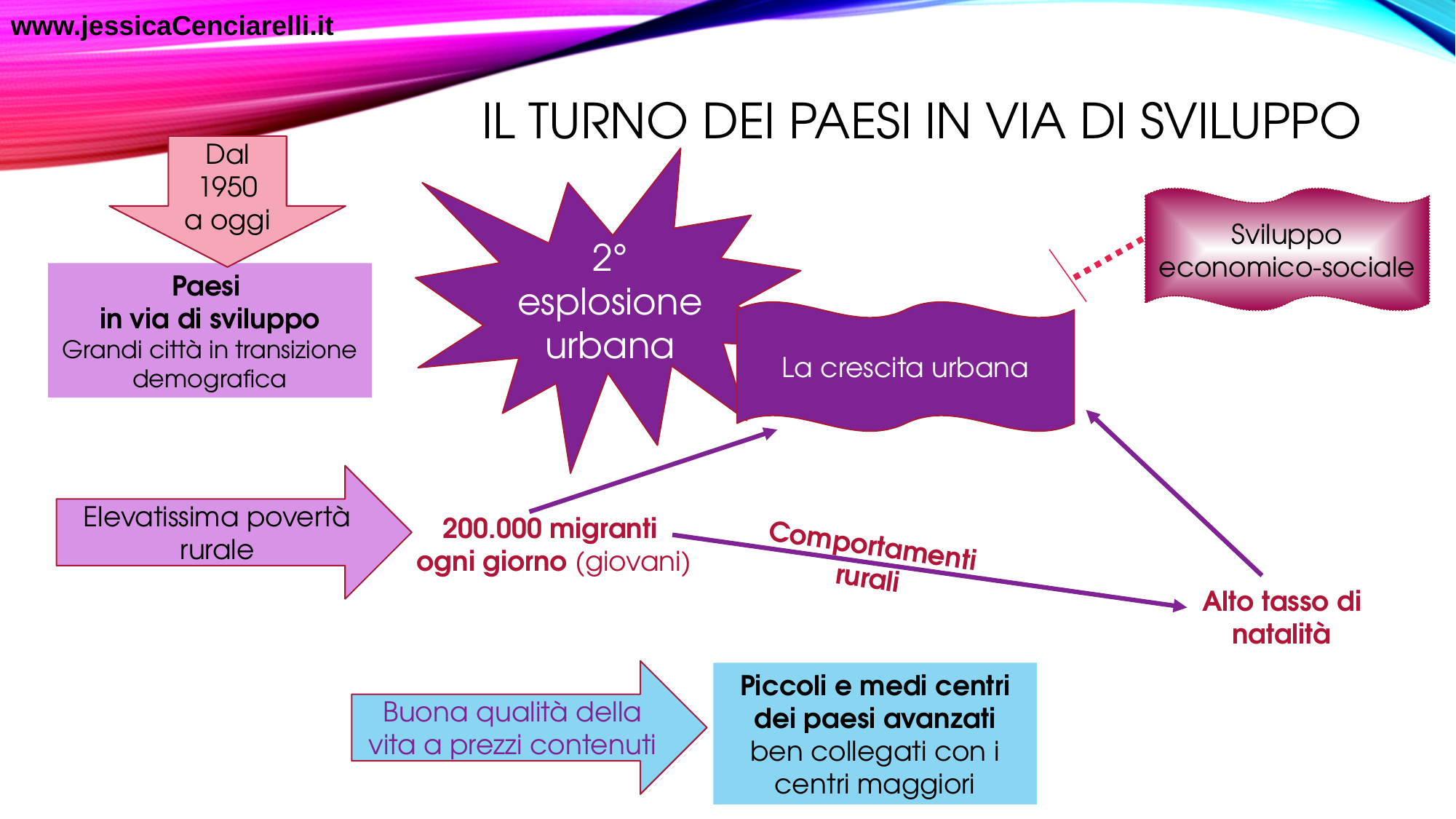

www.jessicaCenciarelli.it
iL turno dei paesi in via di sviluppo
Dal 1950
a oggi
2° esplosione
urbana
Sviluppo economico-sociale
Paesi
in via di sviluppo
Grandi città in transizione demografica
La crescita urbana
Elevatissima povertà rurale
200.000 migranti
ogni giorno (giovani)
Comportamenti rurali
Alto tasso di natalità
Buona qualità della vita a prezzi contenuti
Piccoli e medi centri dei paesi avanzati ben collegati con i centri maggiori